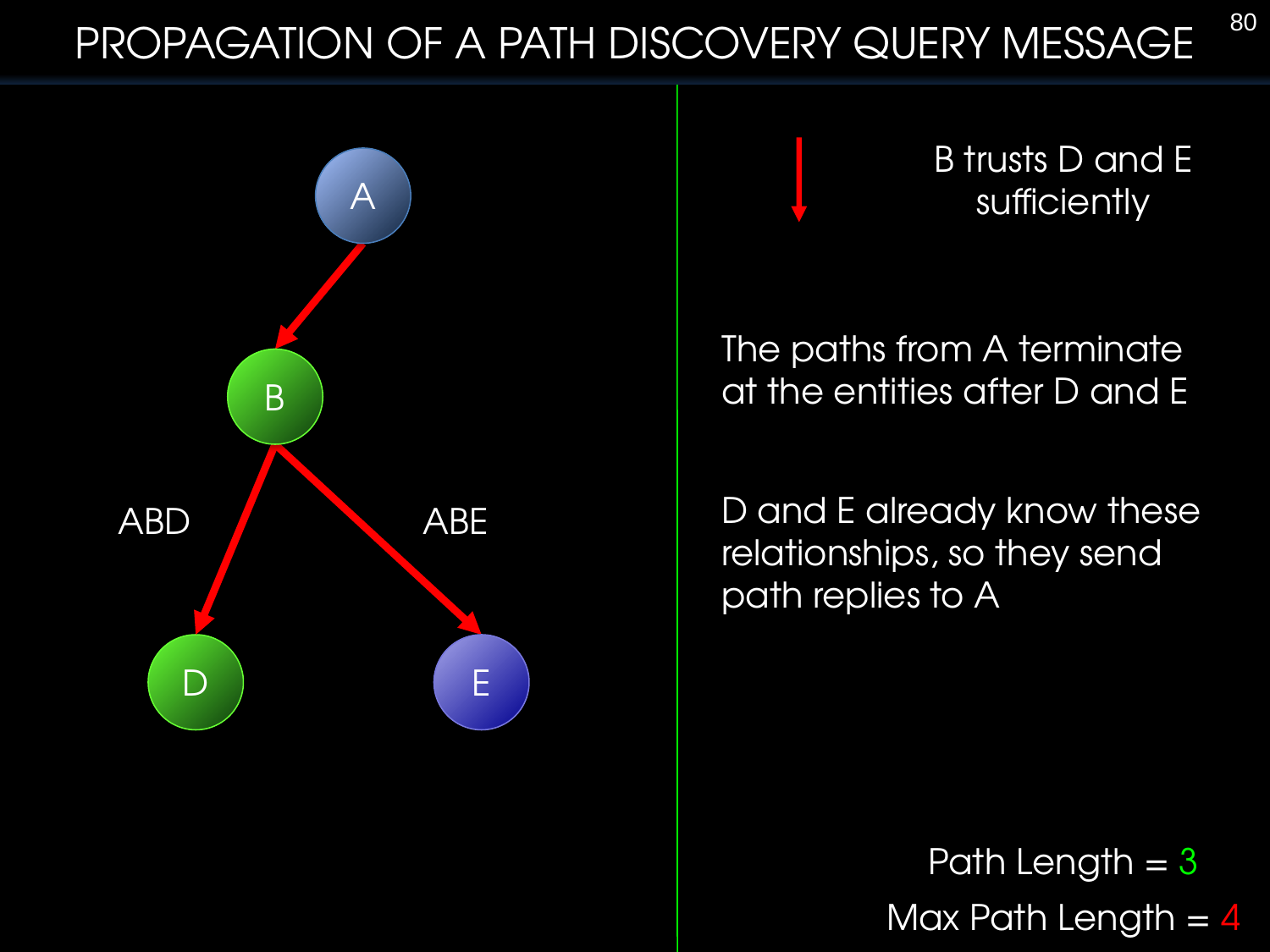

Propagation of a Path Discovery Query Message
80

B trusts D and E sufficiently

A
The paths from A terminate at the entities after D and E

D and E already know these relationships, so they send path replies to A
B
ABD
ABE
D
E
Path Length = 3
Max Path Length = 4